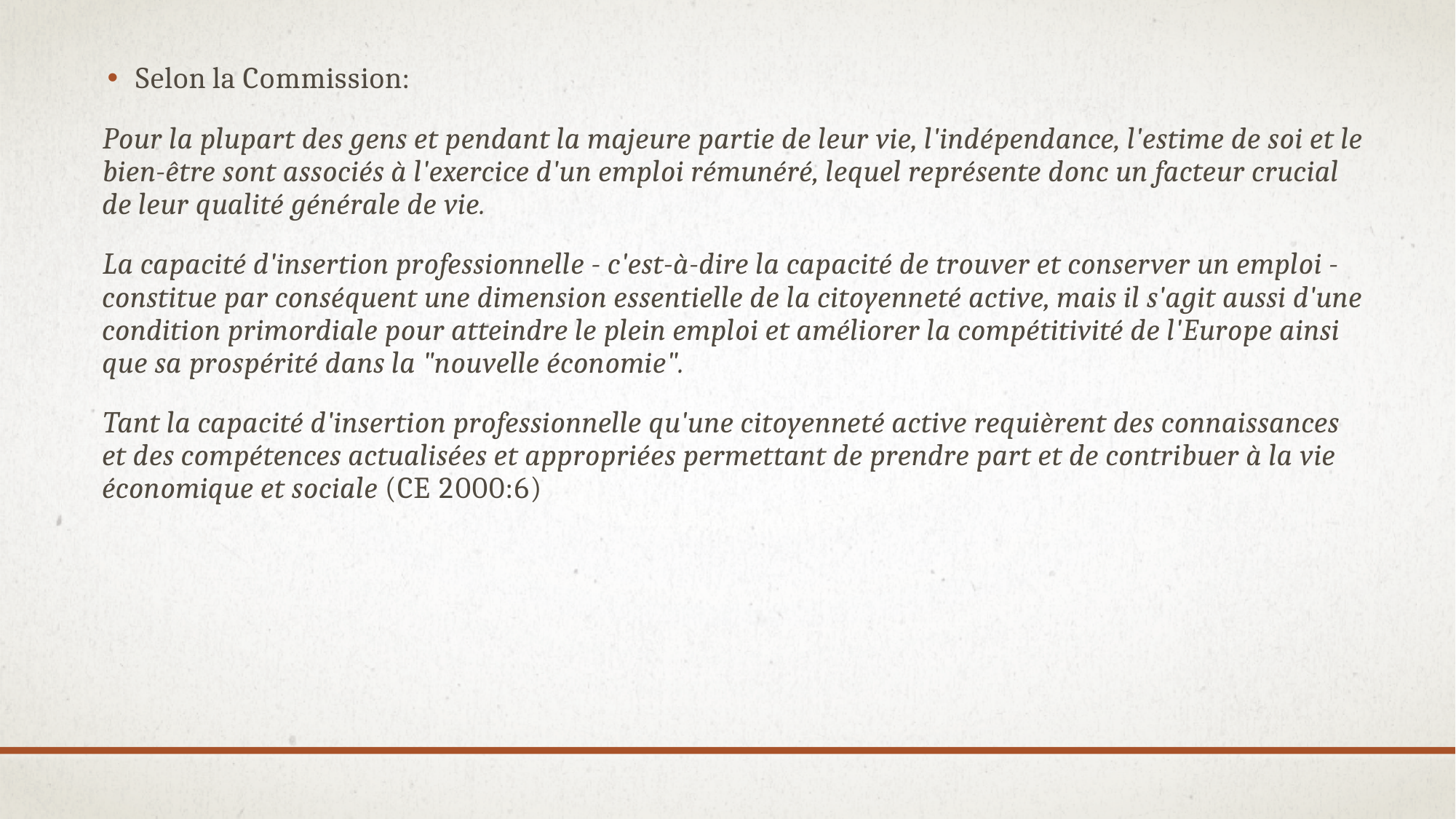

Selon la Commission:
Pour la plupart des gens et pendant la majeure partie de leur vie, l'indépendance, l'estime de soi et le bien-être sont associés à l'exercice d'un emploi rémunéré, lequel représente donc un facteur crucial de leur qualité générale de vie.
La capacité d'insertion professionnelle - c'est-à-dire la capacité de trouver et conserver un emploi - constitue par conséquent une dimension essentielle de la citoyenneté active, mais il s'agit aussi d'une condition primordiale pour atteindre le plein emploi et améliorer la compétitivité de l'Europe ainsi que sa prospérité dans la "nouvelle économie".
Tant la capacité d'insertion professionnelle qu'une citoyenneté active requièrent des connaissances et des compétences actualisées et appropriées permettant de prendre part et de contribuer à la vie économique et sociale (CE 2000:6)